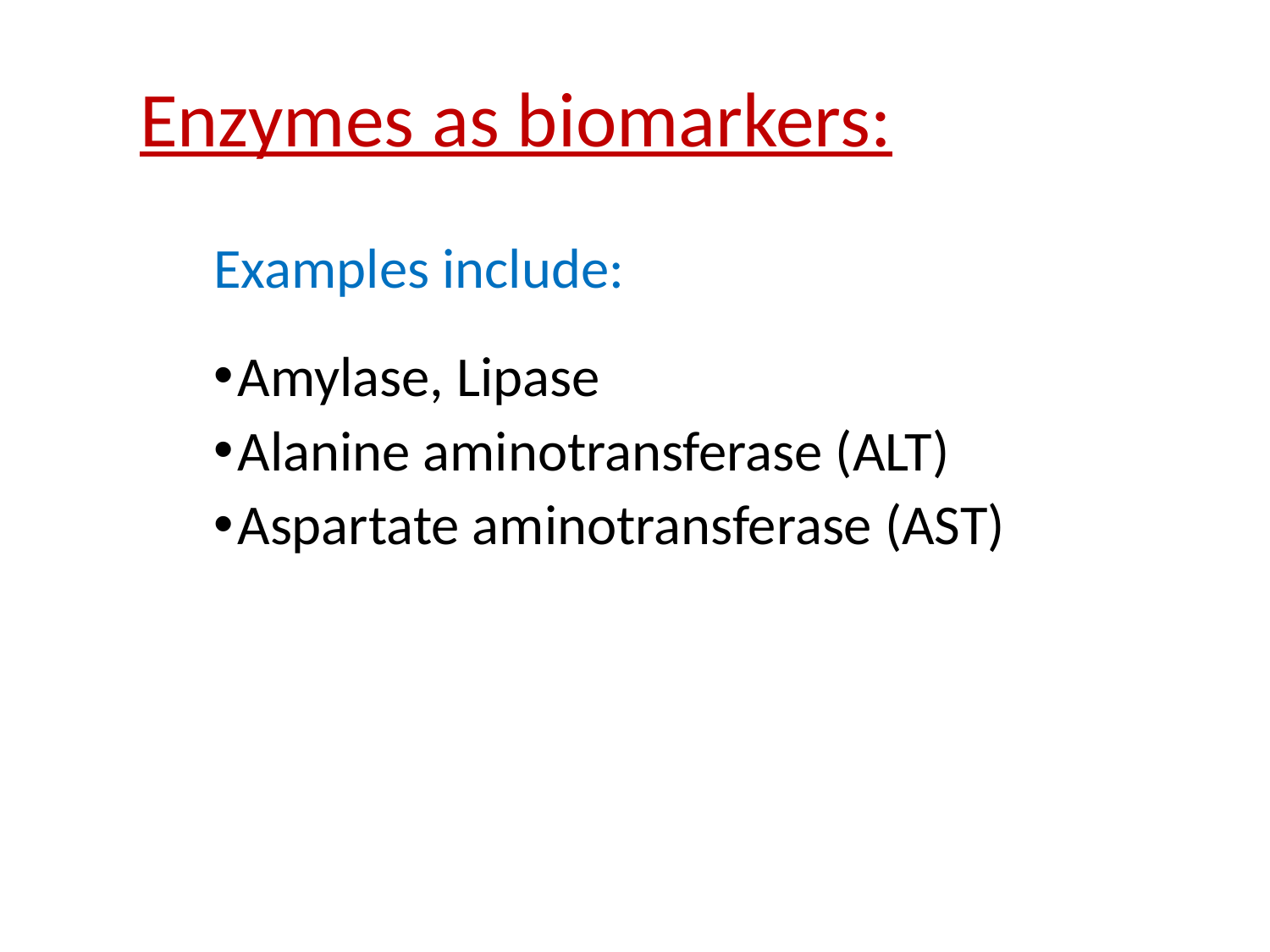

# Enzymes as biomarkers:
Examples include:

Amylase, Lipase
Alanine aminotransferase (ALT)
Aspartate aminotransferase (AST)